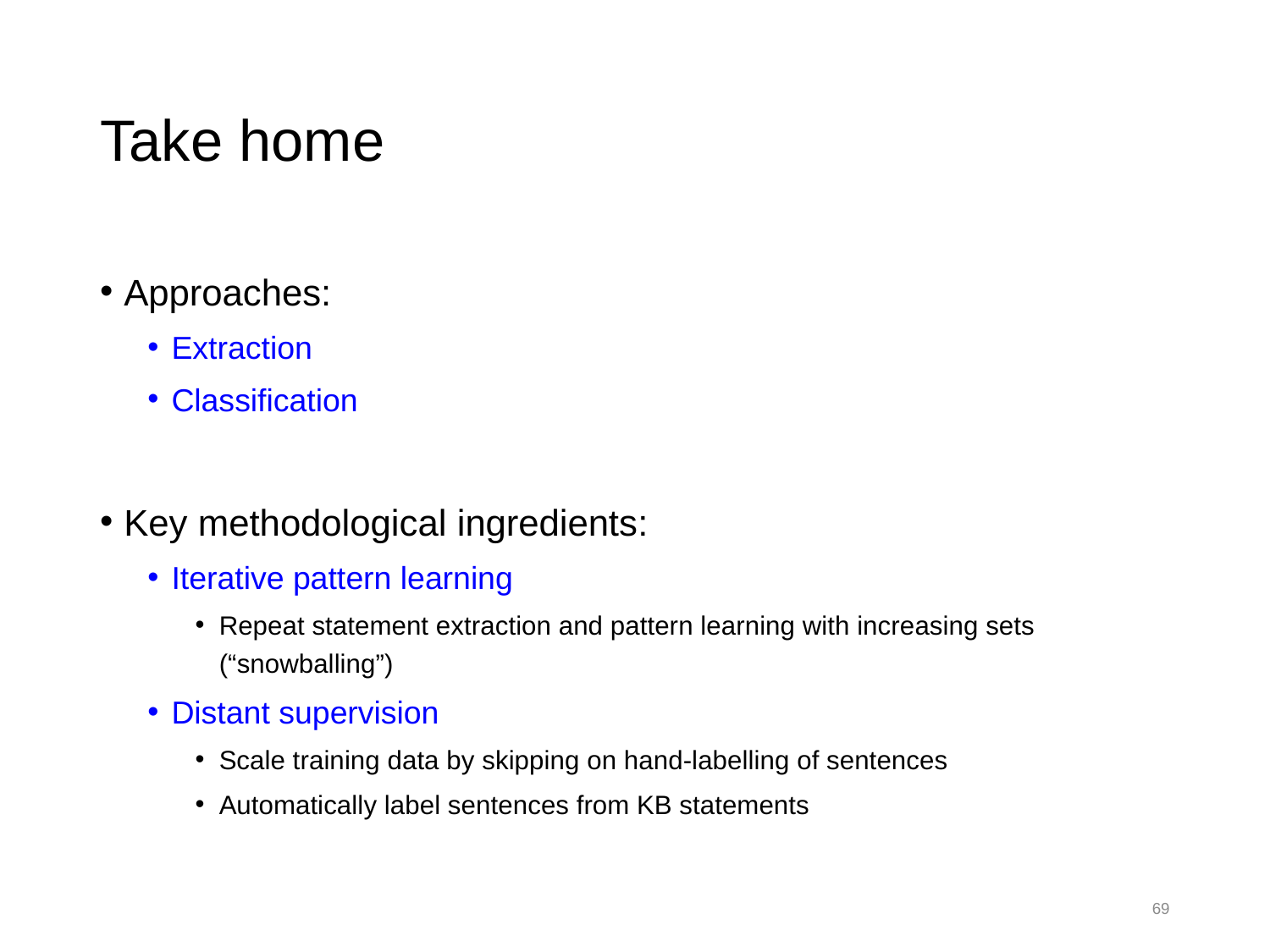

# Take home
Approaches:
Extraction
Classification

Key methodological ingredients:
Iterative pattern learning
Repeat statement extraction and pattern learning with increasing sets (“snowballing”)
Distant supervision
Scale training data by skipping on hand-labelling of sentences
Automatically label sentences from KB statements

69